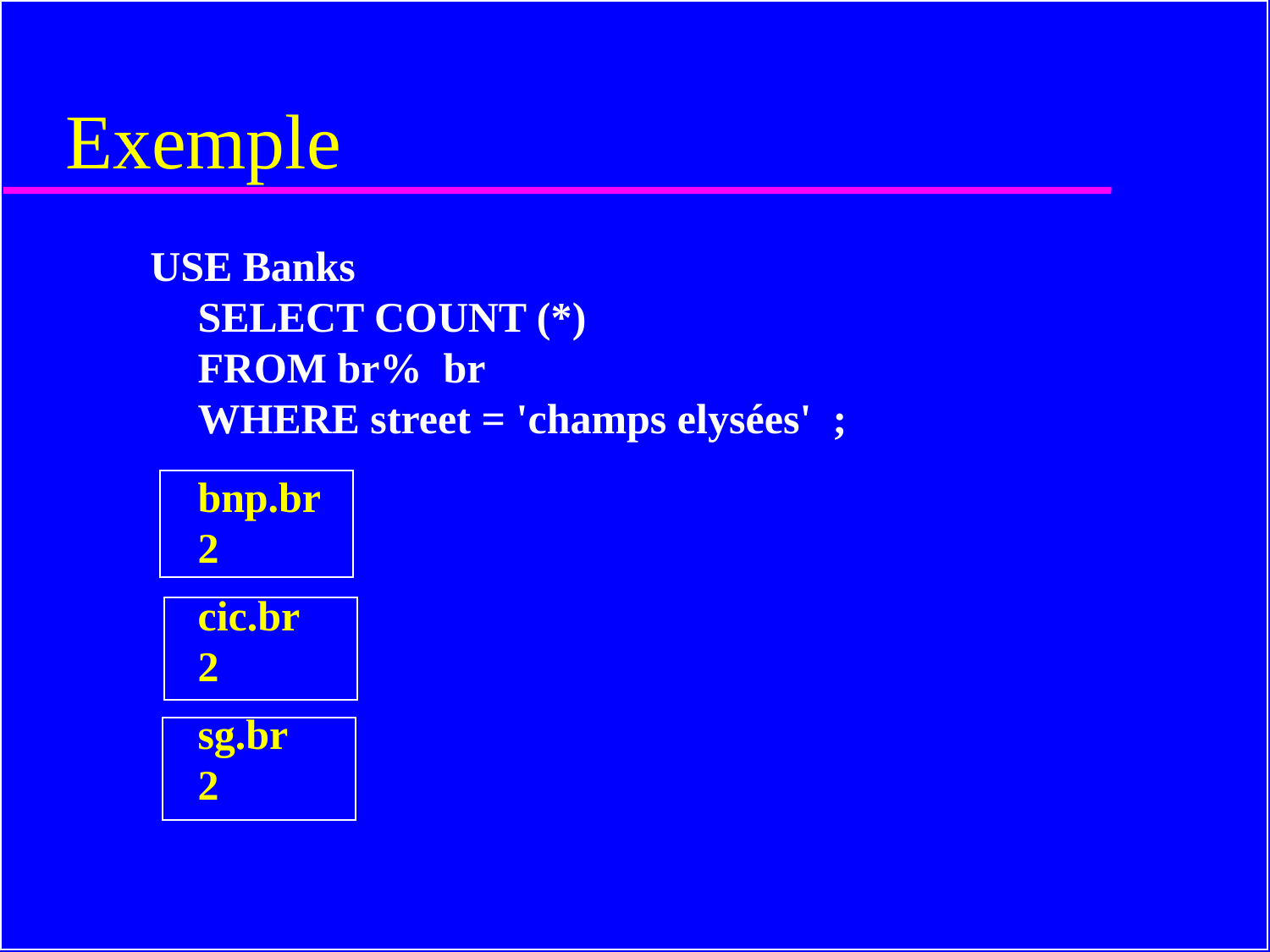

# Exemple
USE Banks
SELECT COUNT (*)
FROM br%  br
WHERE street = 'champs elysées'  ;
	bnp.br
2
	cic.br
2
	sg.br
2